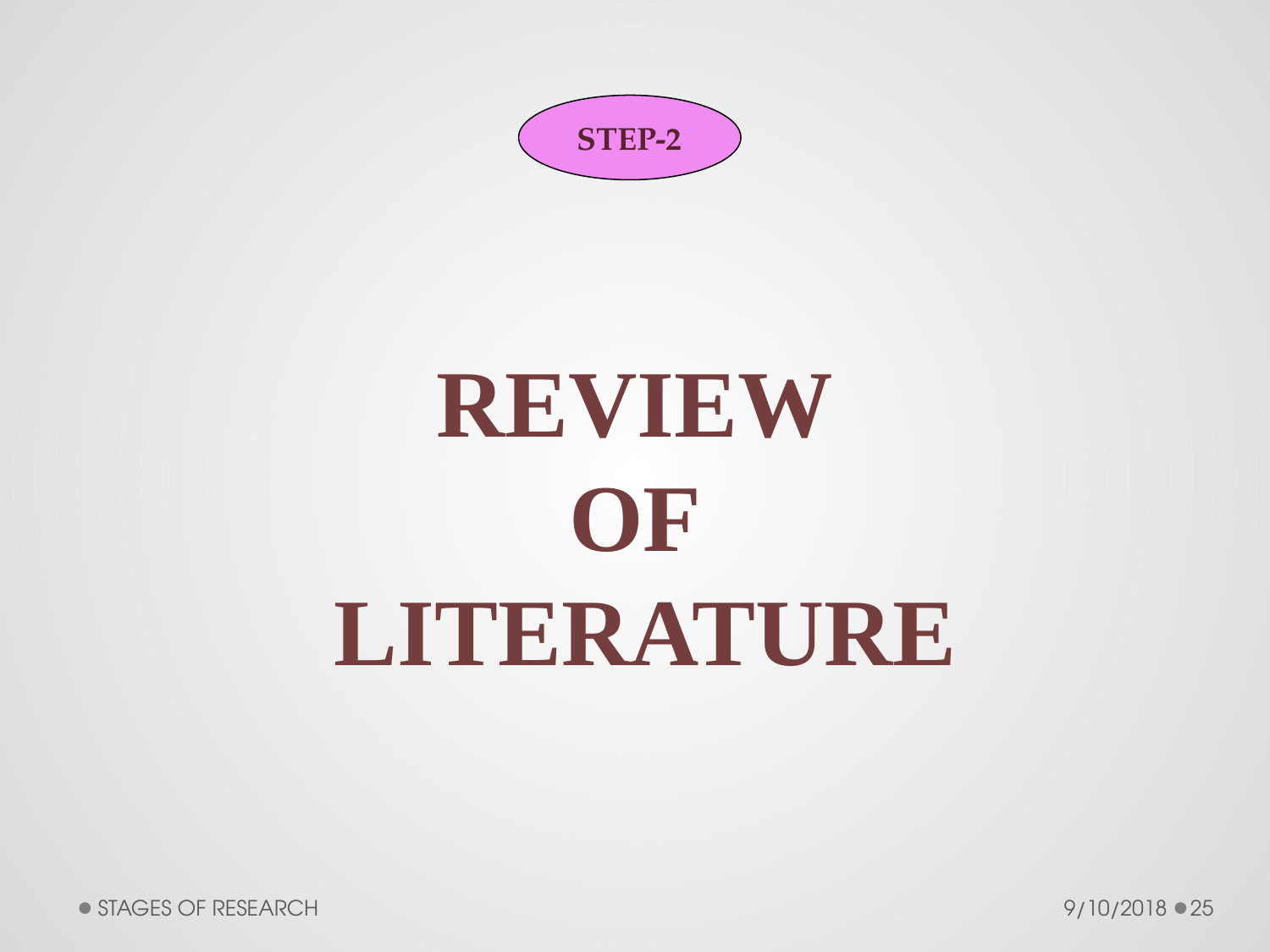

STEP-2
REVIEW
OF
LITERATURE
STAGES OF RESEARCH
9/10/2018
25